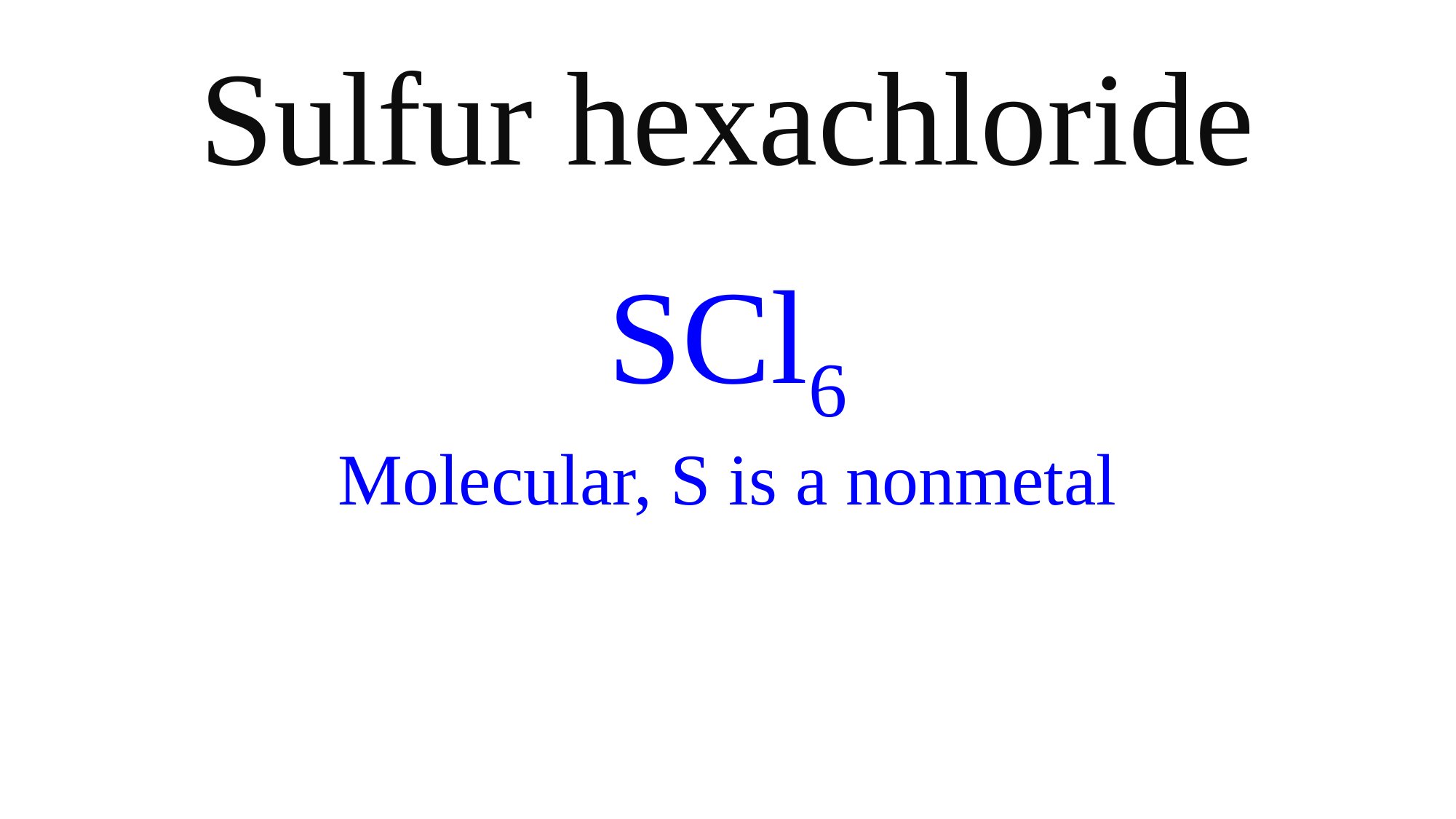

Sulfur hexachloride

SCl6
Molecular, S is a nonmetal